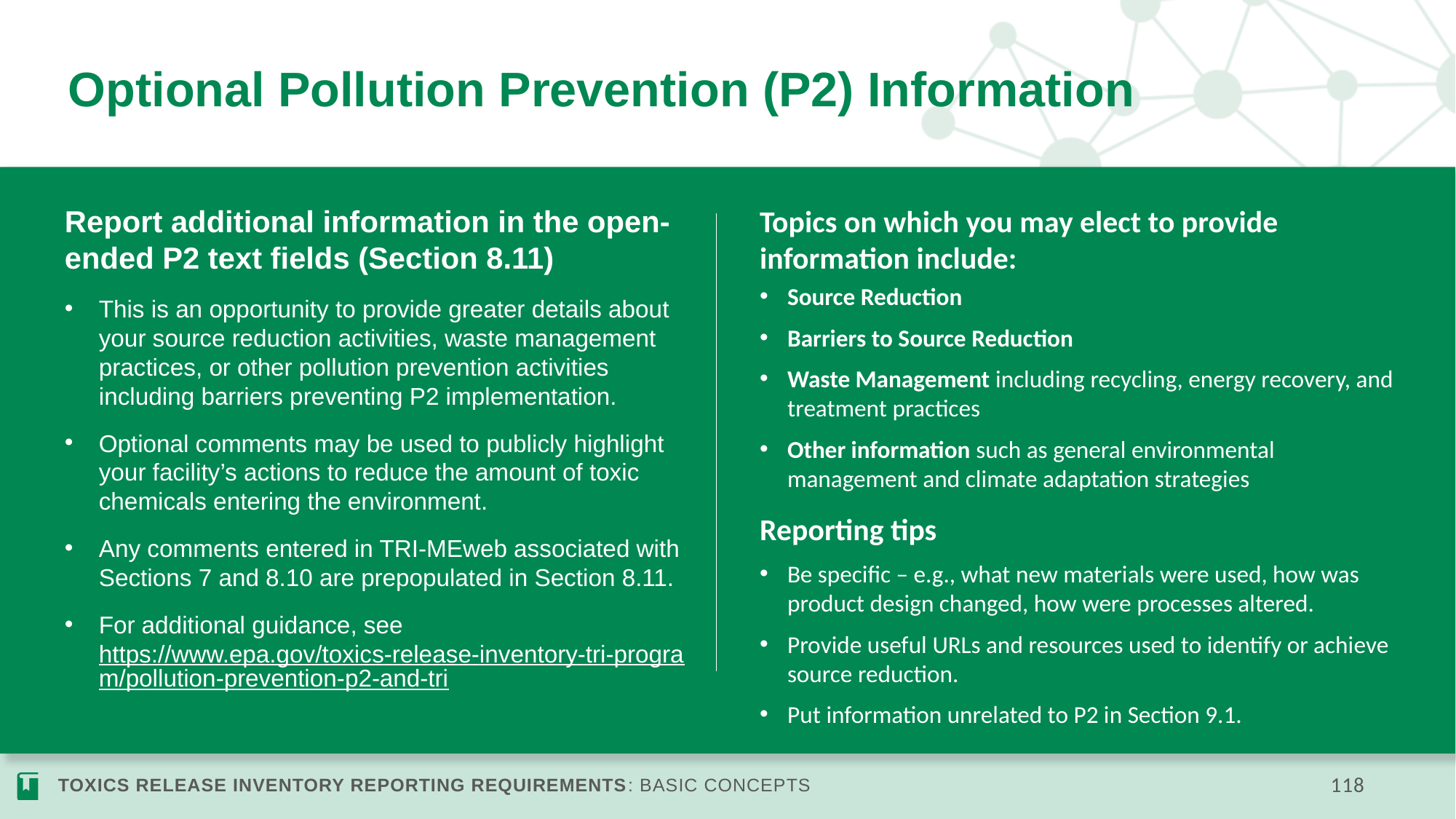

# Optional Pollution Prevention (P2) Information
Report additional information in the open-ended P2 text fields (Section 8.11)
This is an opportunity to provide greater details about your source reduction activities, waste management practices, or other pollution prevention activities including barriers preventing P2 implementation.
Optional comments may be used to publicly highlight your facility’s actions to reduce the amount of toxic chemicals entering the environment.
Any comments entered in TRI-MEweb associated with Sections 7 and 8.10 are prepopulated in Section 8.11.
For additional guidance, see https://www.epa.gov/toxics-release-inventory-tri-program/pollution-prevention-p2-and-tri
Topics on which you may elect to provide information include:
Source Reduction
Barriers to Source Reduction
Waste Management including recycling, energy recovery, and treatment practices
Other information such as general environmental management and climate adaptation strategies
Reporting tips
Be specific – e.g., what new materials were used, how was product design changed, how were processes altered.
Provide useful URLs and resources used to identify or achieve source reduction.
Put information unrelated to P2 in Section 9.1.